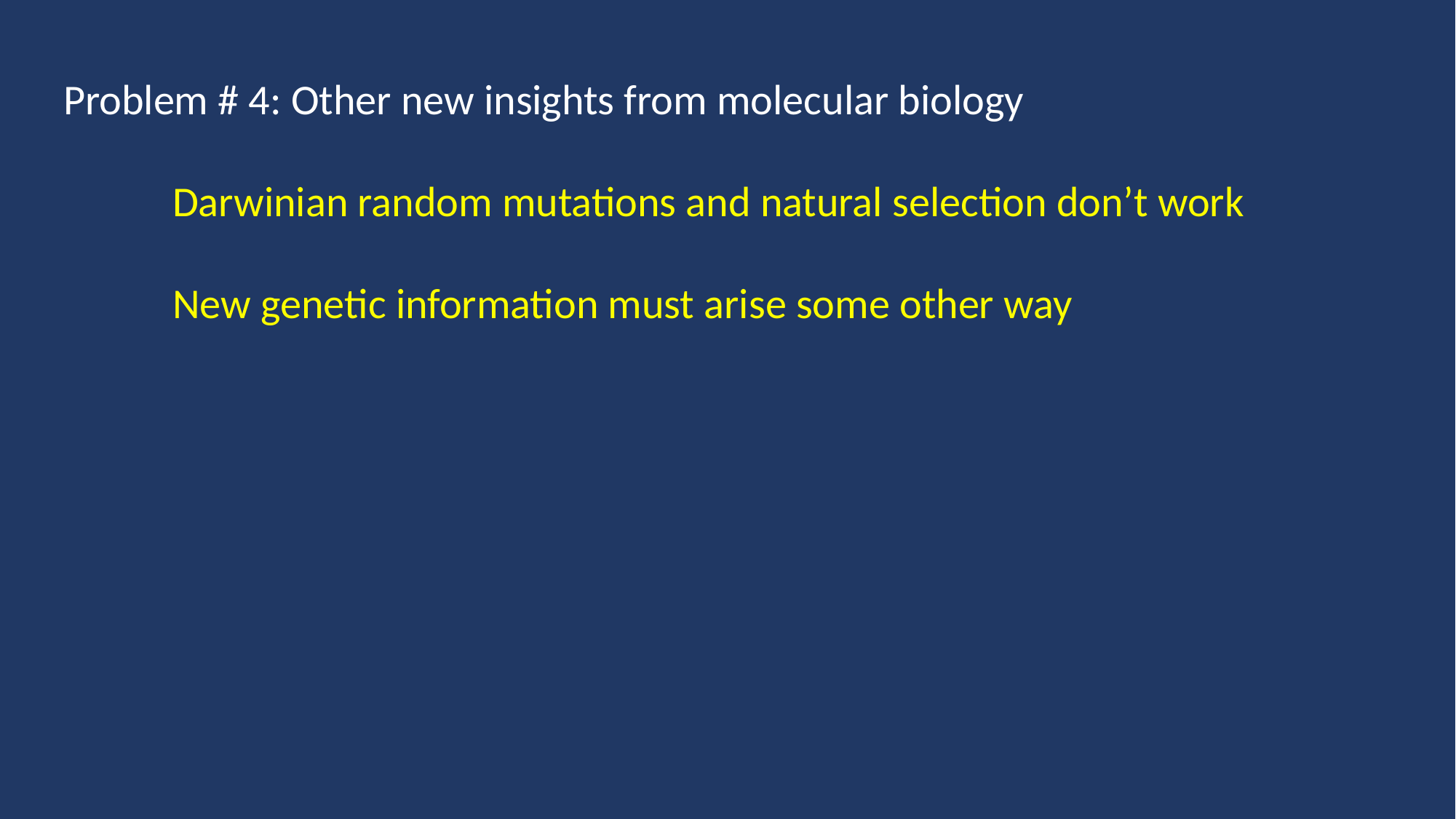

Problem # 4: Other new insights from molecular biology

	Darwinian random mutations and natural selection don’t work

	New genetic information must arise some other way